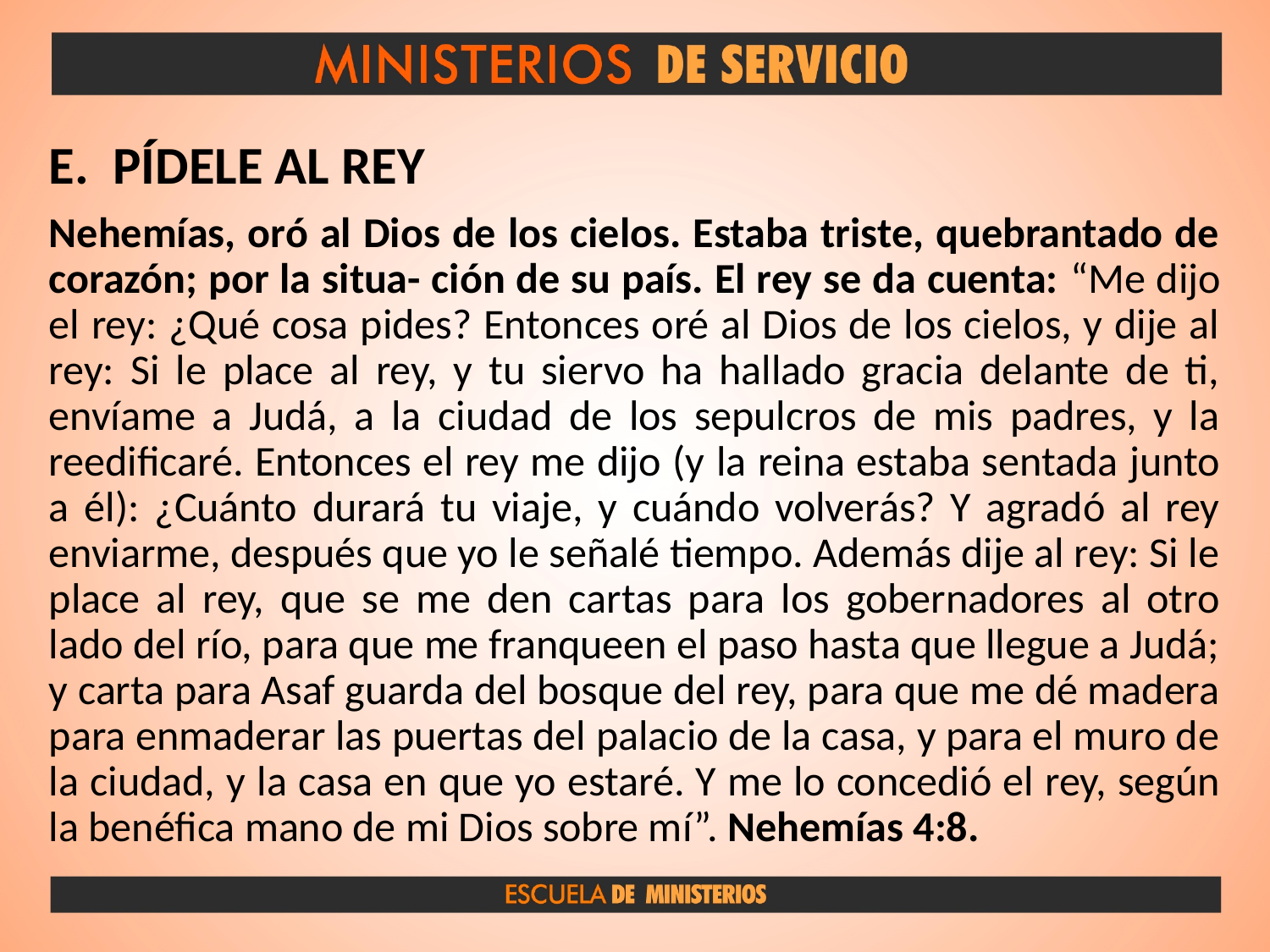

E.  PÍDELE AL REY
Nehemías, oró al Dios de los cielos. Estaba triste, quebrantado de corazón; por la situa- ción de su país. El rey se da cuenta: “Me dijo el rey: ¿Qué cosa pides? Entonces oré al Dios de los cielos, y dije al rey: Si le place al rey, y tu siervo ha hallado gracia delante de ti, envíame a Judá, a la ciudad de los sepulcros de mis padres, y la reedificaré. Entonces el rey me dijo (y la reina estaba sentada junto a él): ¿Cuánto durará tu viaje, y cuándo volverás? Y agradó al rey enviarme, después que yo le señalé tiempo. Además dije al rey: Si le place al rey, que se me den cartas para los gobernadores al otro lado del río, para que me franqueen el paso hasta que llegue a Judá; y carta para Asaf guarda del bosque del rey, para que me dé madera para enmaderar las puertas del palacio de la casa, y para el muro de la ciudad, y la casa en que yo estaré. Y me lo concedió el rey, según la benéfica mano de mi Dios sobre mí”. Nehemías 4:8.